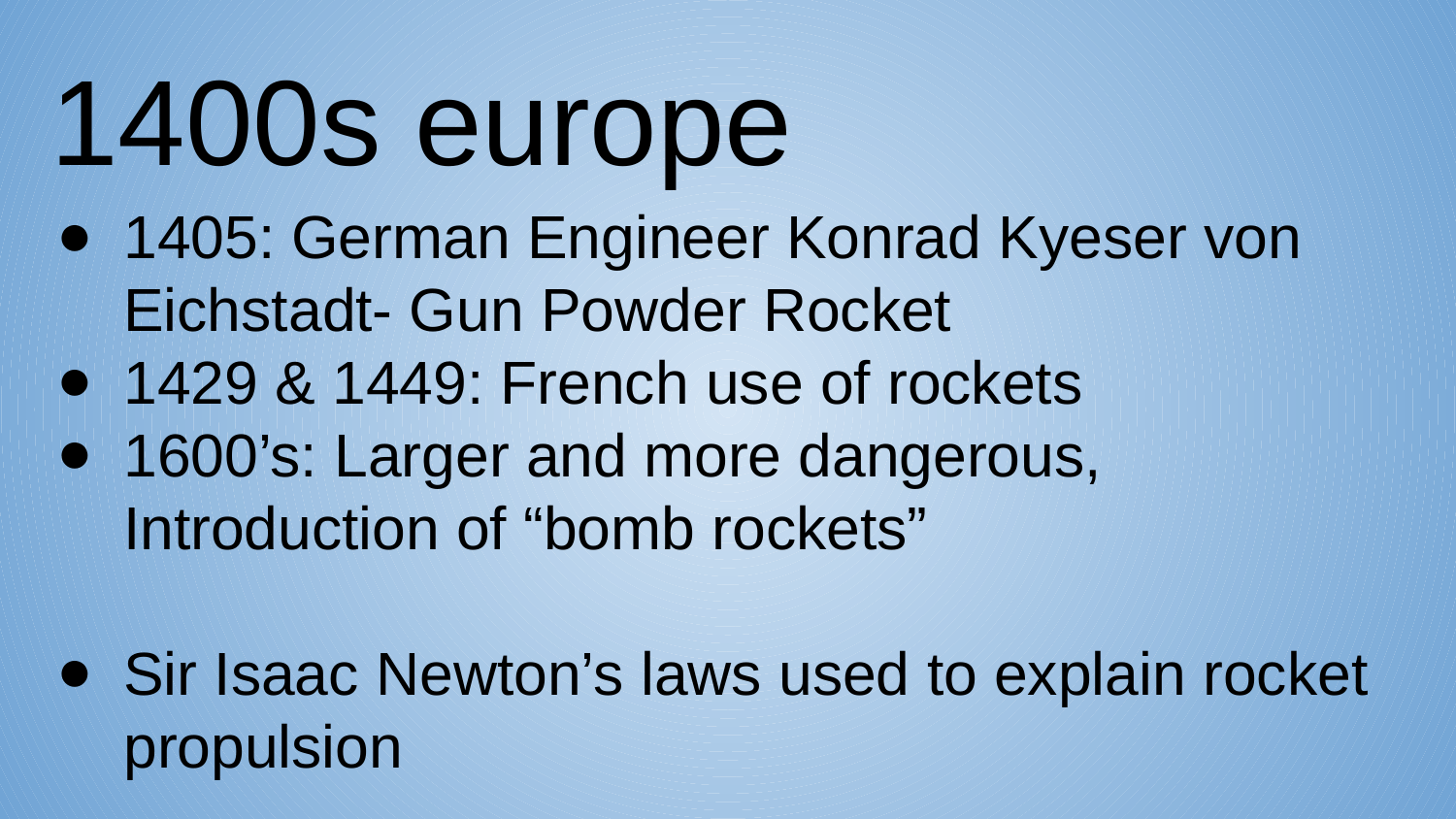

1400s europe
1405: German Engineer Konrad Kyeser von Eichstadt- Gun Powder Rocket
1429 & 1449: French use of rockets
1600’s: Larger and more dangerous, Introduction of “bomb rockets”

Sir Isaac Newton’s laws used to explain rocket propulsion